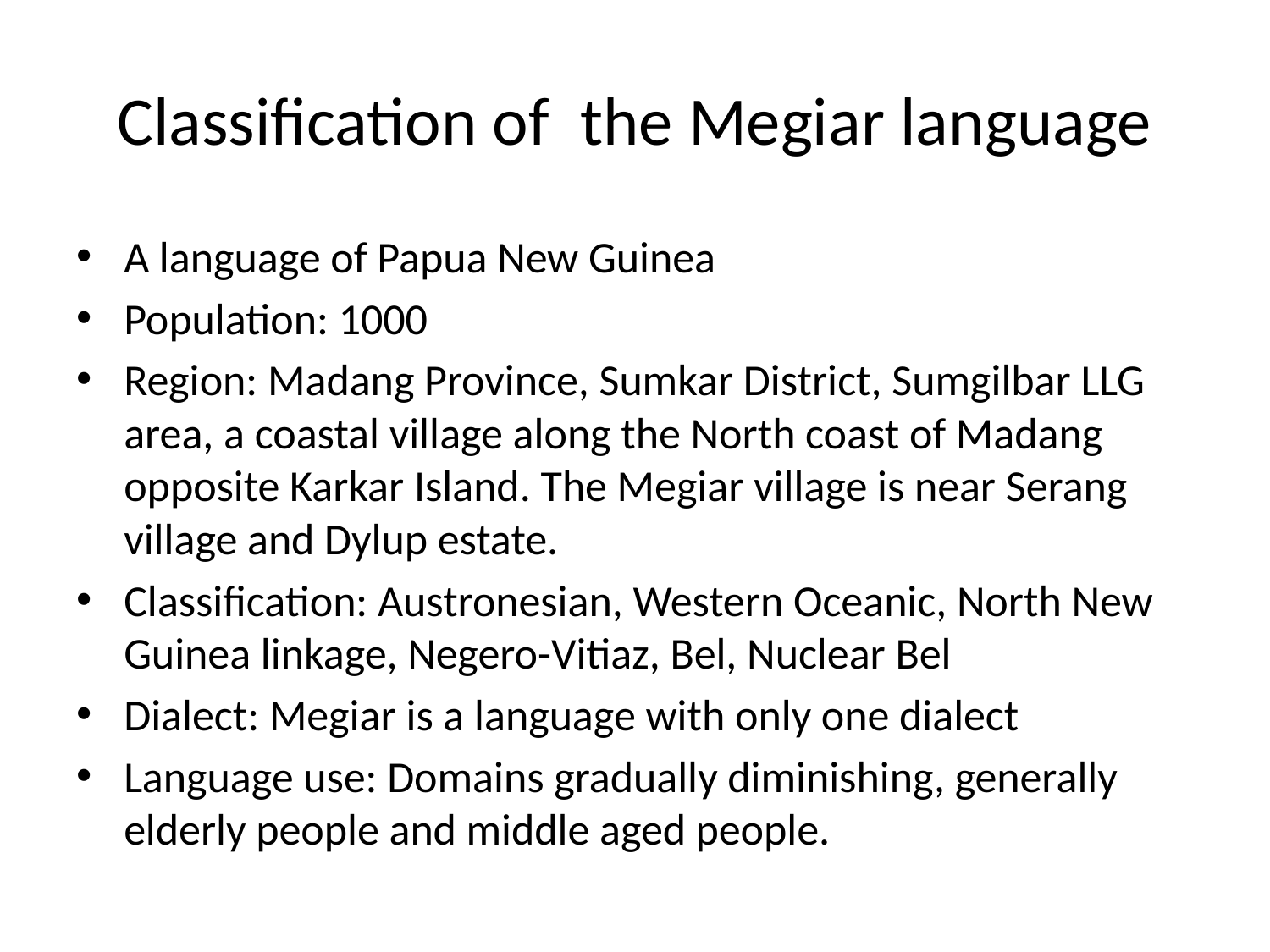

# Classification of  the Megiar language
A language of Papua New Guinea
Population: 1000
Region: Madang Province, Sumkar District, Sumgilbar LLG  area, a coastal village along the North coast of Madang opposite Karkar Island. The Megiar village is near Serang village and Dylup estate.
Classification: Austronesian, Western Oceanic, North New Guinea linkage, Negero-Vitiaz, Bel, Nuclear Bel
Dialect: Megiar is a language with only one dialect
Language use: Domains gradually diminishing, generally elderly people and middle aged people.